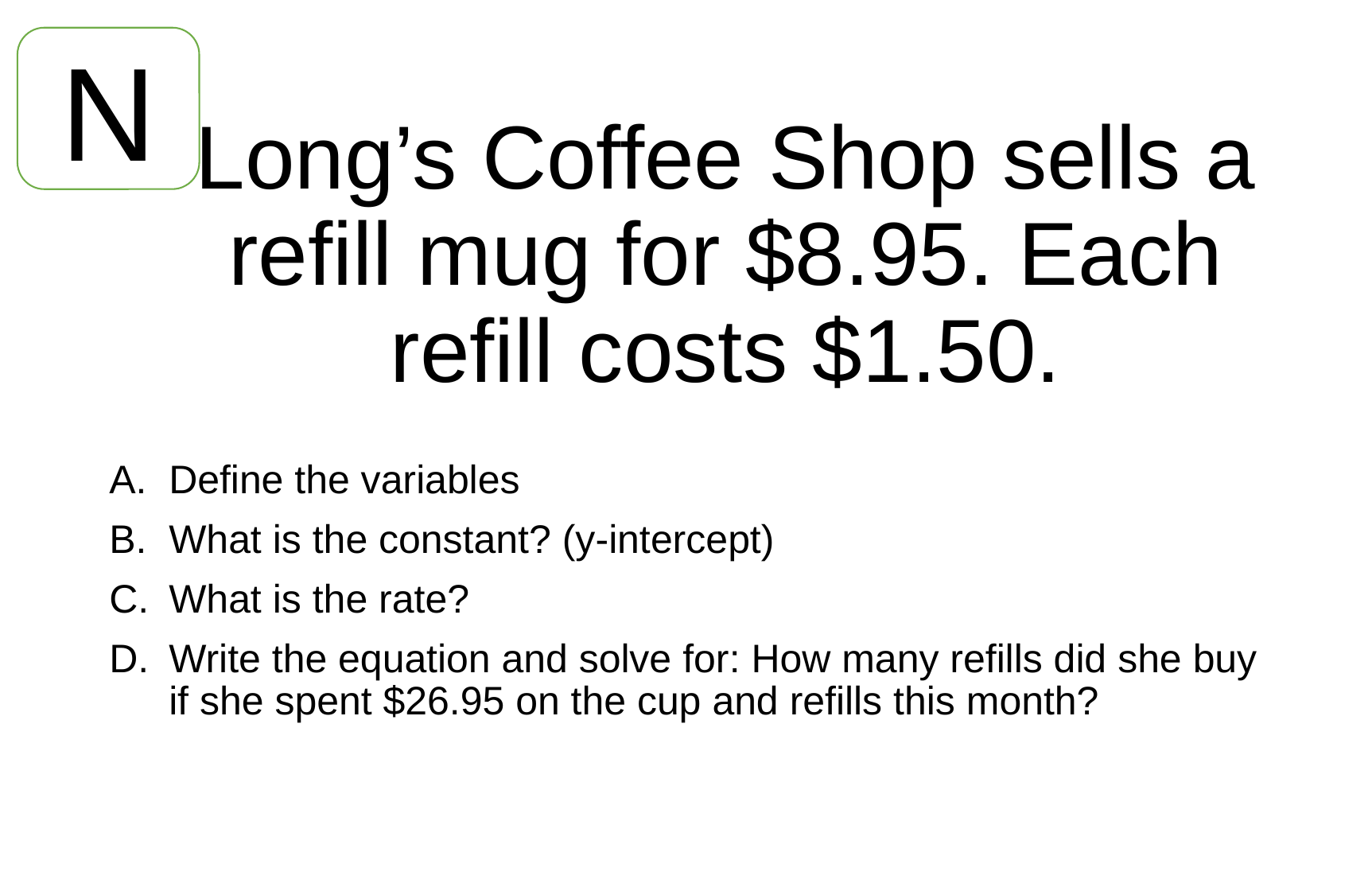

N
# Long’s Coffee Shop sells a refill mug for $8.95. Each refill costs $1.50.
Define the variables
What is the constant? (y-intercept)
What is the rate?
Write the equation and solve for: How many refills did she buy if she spent $26.95 on the cup and refills this month?